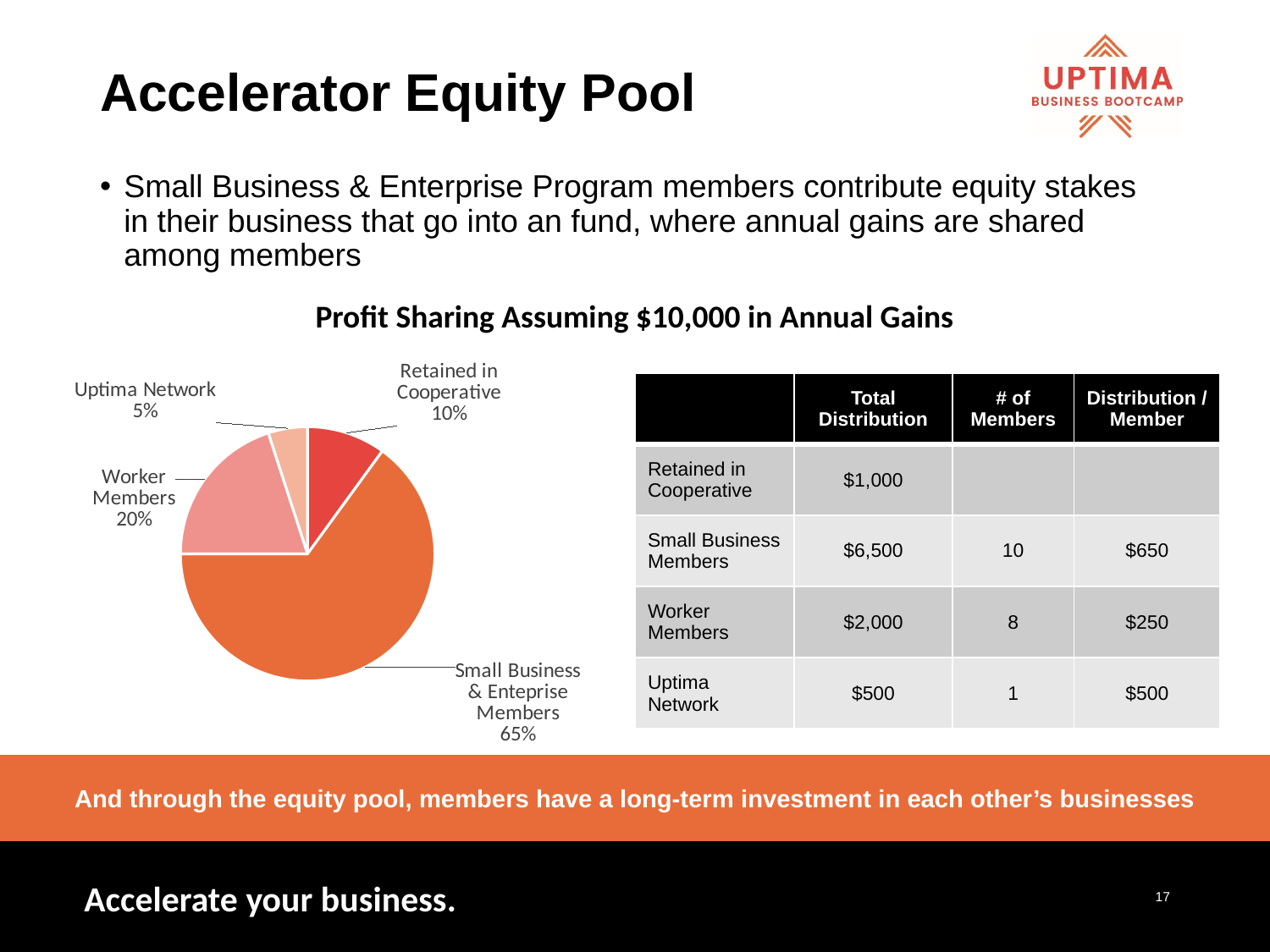

# Accelerator Equity Pool
Small Business & Enterprise Program members contribute equity stakes in their business that go into an fund, where annual gains are shared among members
Profit Sharing Assuming $10,000 in Annual Gains

### Chart

| Category | Sales |
|---|---|
| Retained in Cooperative | 0.1 |
| Small Business & Enteprise Members | 0.6500000000000001 |
| Worker Members | 0.2 |
| Uptima Network | 0.05 |
|  | Total Distribution | # of Members | Distribution / Member |
| --- | --- | --- | --- |
| Retained in Cooperative | $1,000 |  |  |
| Small Business Members | $6,500 | 10 | $650 |
| Worker Members | $2,000 | 8 | $250 |
| Uptima Network | $500 | 1 | $500 |
And through the equity pool, members have a long-term investment in each other’s businesses
17